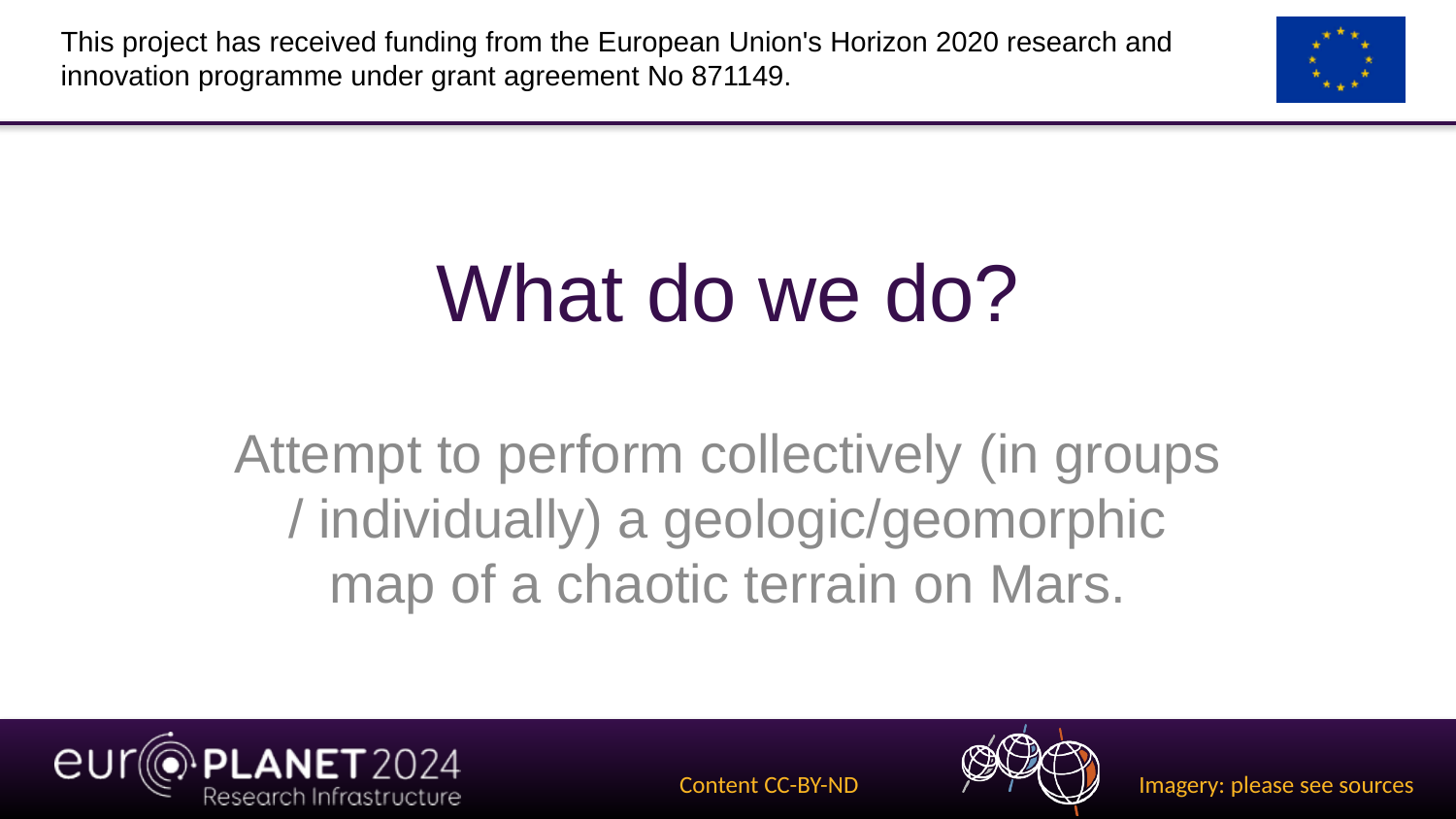

# What do we do?
Attempt to perform collectively (in groups / individually) a geologic/geomorphic map of a chaotic terrain on Mars.

Content CC-BY-ND
Imagery: please see sources